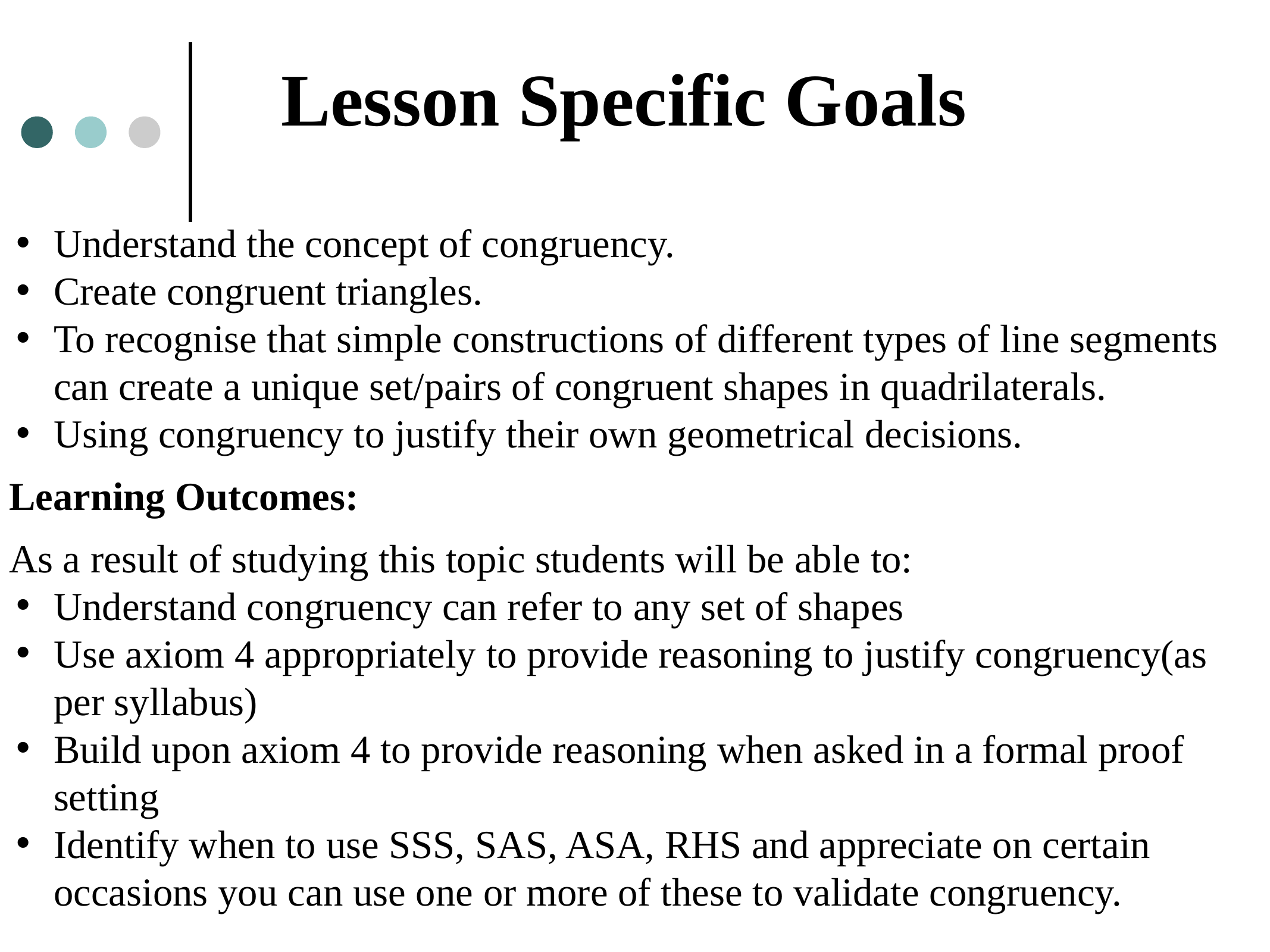

#
Lesson Specific Goals
Understand the concept of congruency.
Create congruent triangles.
To recognise that simple constructions of different types of line segments can create a unique set/pairs of congruent shapes in quadrilaterals.
Using congruency to justify their own geometrical decisions.
Learning Outcomes:
As a result of studying this topic students will be able to:
Understand congruency can refer to any set of shapes
Use axiom 4 appropriately to provide reasoning to justify congruency(as per syllabus)
Build upon axiom 4 to provide reasoning when asked in a formal proof setting
Identify when to use SSS, SAS, ASA, RHS and appreciate on certain occasions you can use one or more of these to validate congruency.